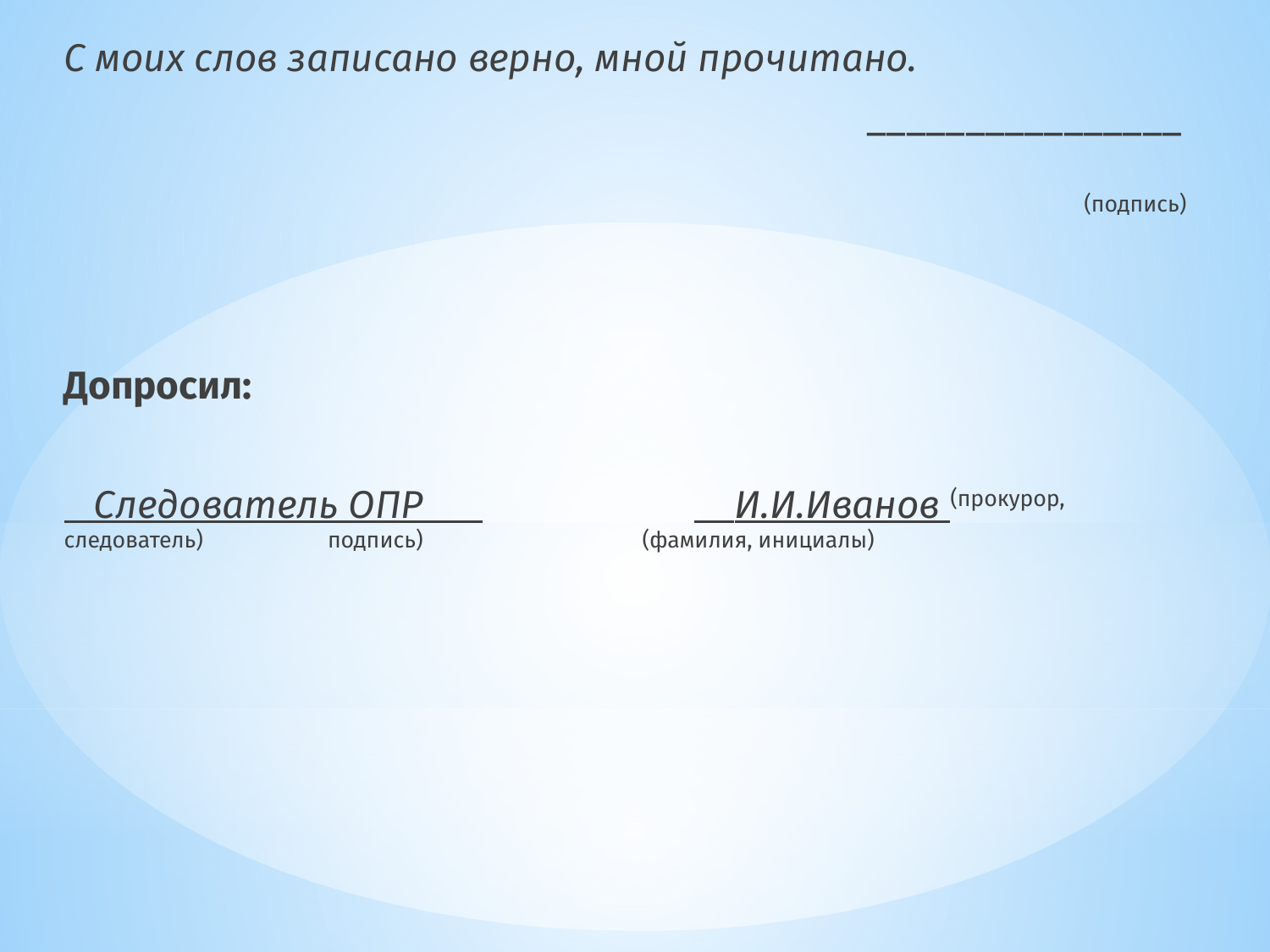

С моих слов записано верно, мной прочитано.
________________
   								      (подпись)

Допросил:

   Следователь ОПР            	                И.И.Иванов (прокурор, следователь)                     подпись)                                     (фамилия, инициалы)